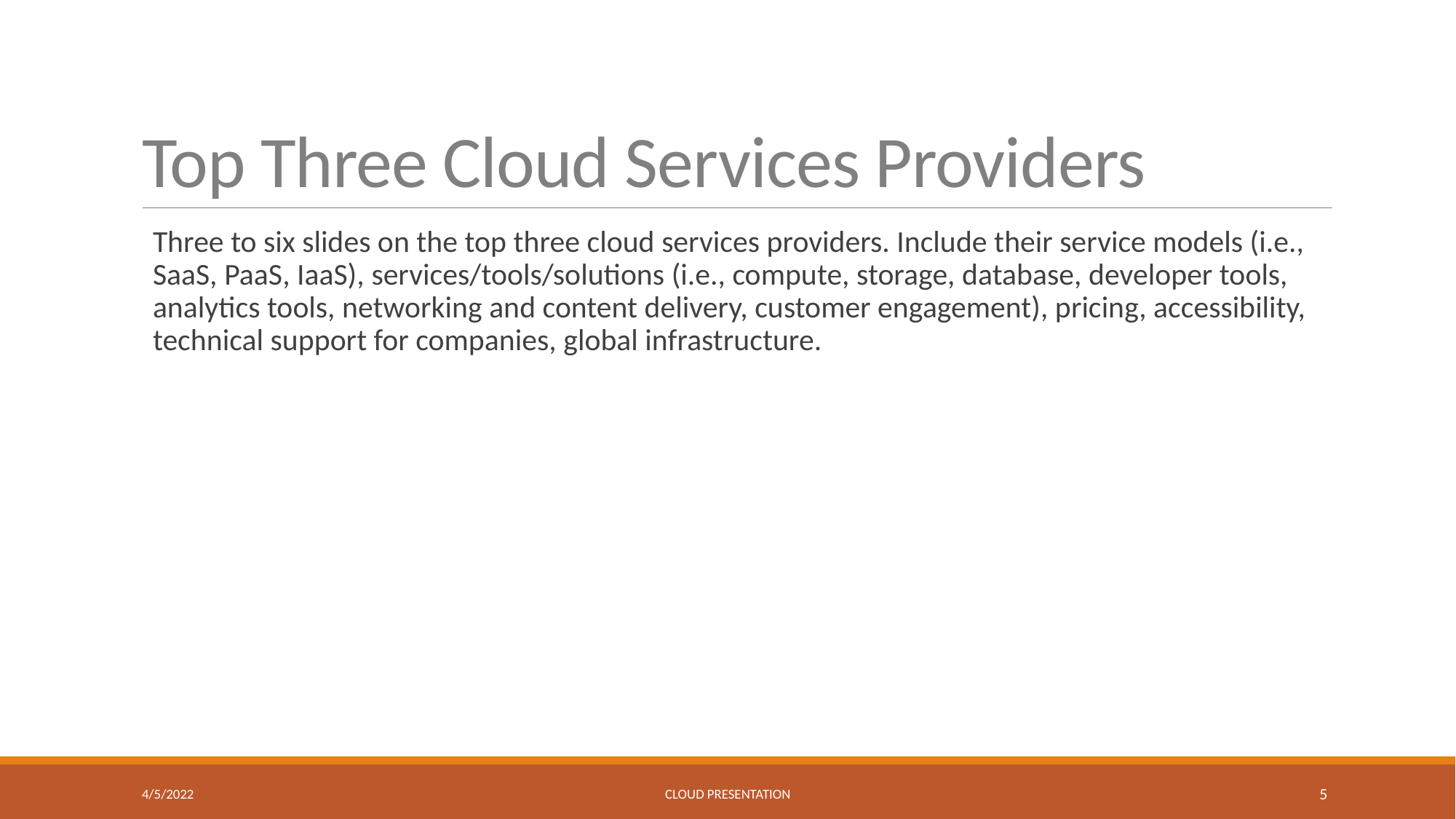

# Top Three Cloud Services Providers
Three to six slides on the top three cloud services providers. Include their service models (i.e., SaaS, PaaS, IaaS), services/tools/solutions (i.e., compute, storage, database, developer tools, analytics tools, networking and content delivery, customer engagement), pricing, accessibility, technical support for companies, global infrastructure.
4/5/2022
Cloud Presentation
5